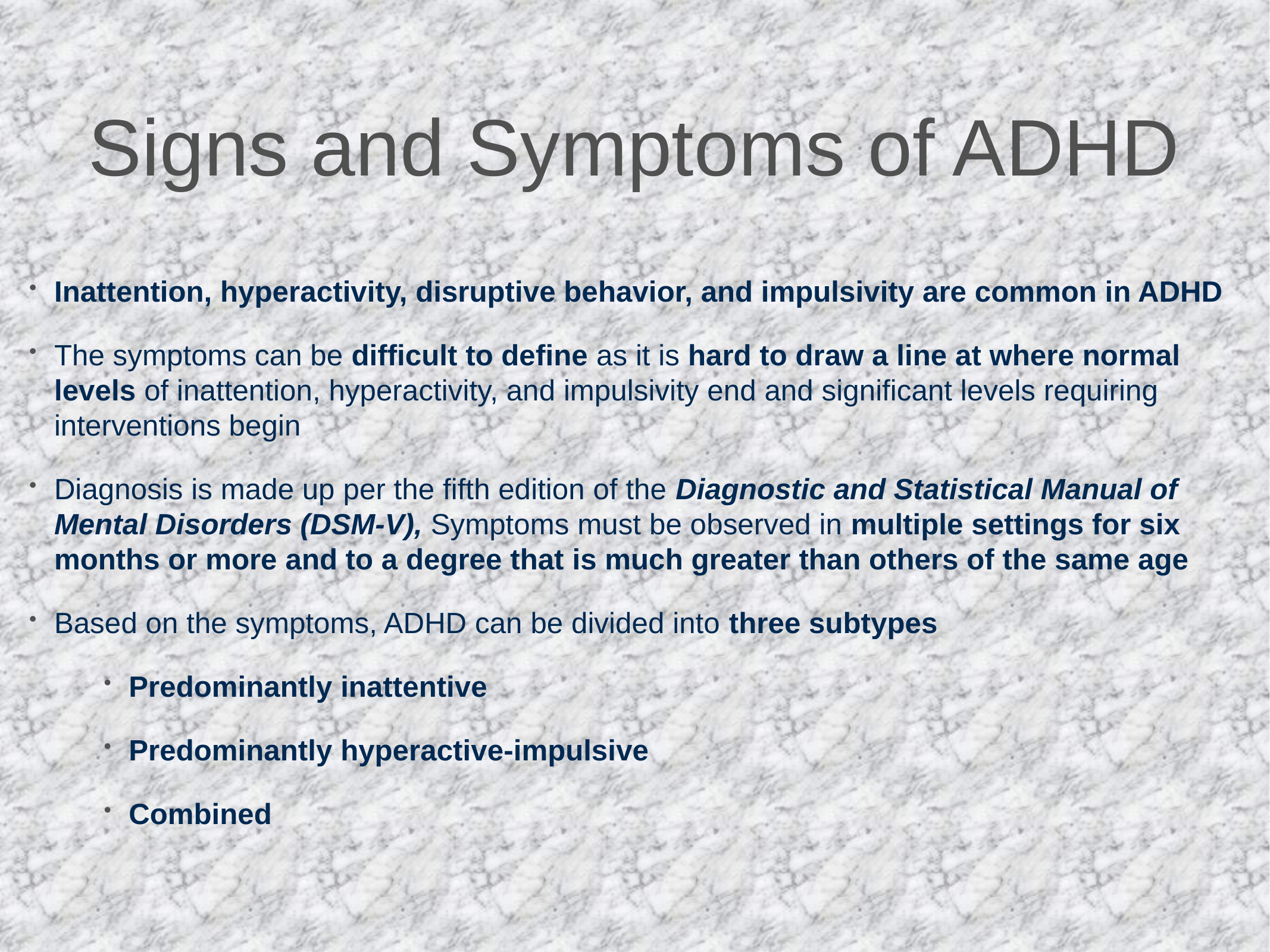

# Signs and Symptoms of ADHD
Inattention, hyperactivity, disruptive behavior, and impulsivity are common in ADHD
The symptoms can be difficult to define as it is hard to draw a line at where normal levels of inattention, hyperactivity, and impulsivity end and significant levels requiring interventions begin
Diagnosis is made up per the fifth edition of the Diagnostic and Statistical Manual of Mental Disorders (DSM-V), Symptoms must be observed in multiple settings for six months or more and to a degree that is much greater than others of the same age
Based on the symptoms, ADHD can be divided into three subtypes
Predominantly inattentive
Predominantly hyperactive-impulsive
Combined